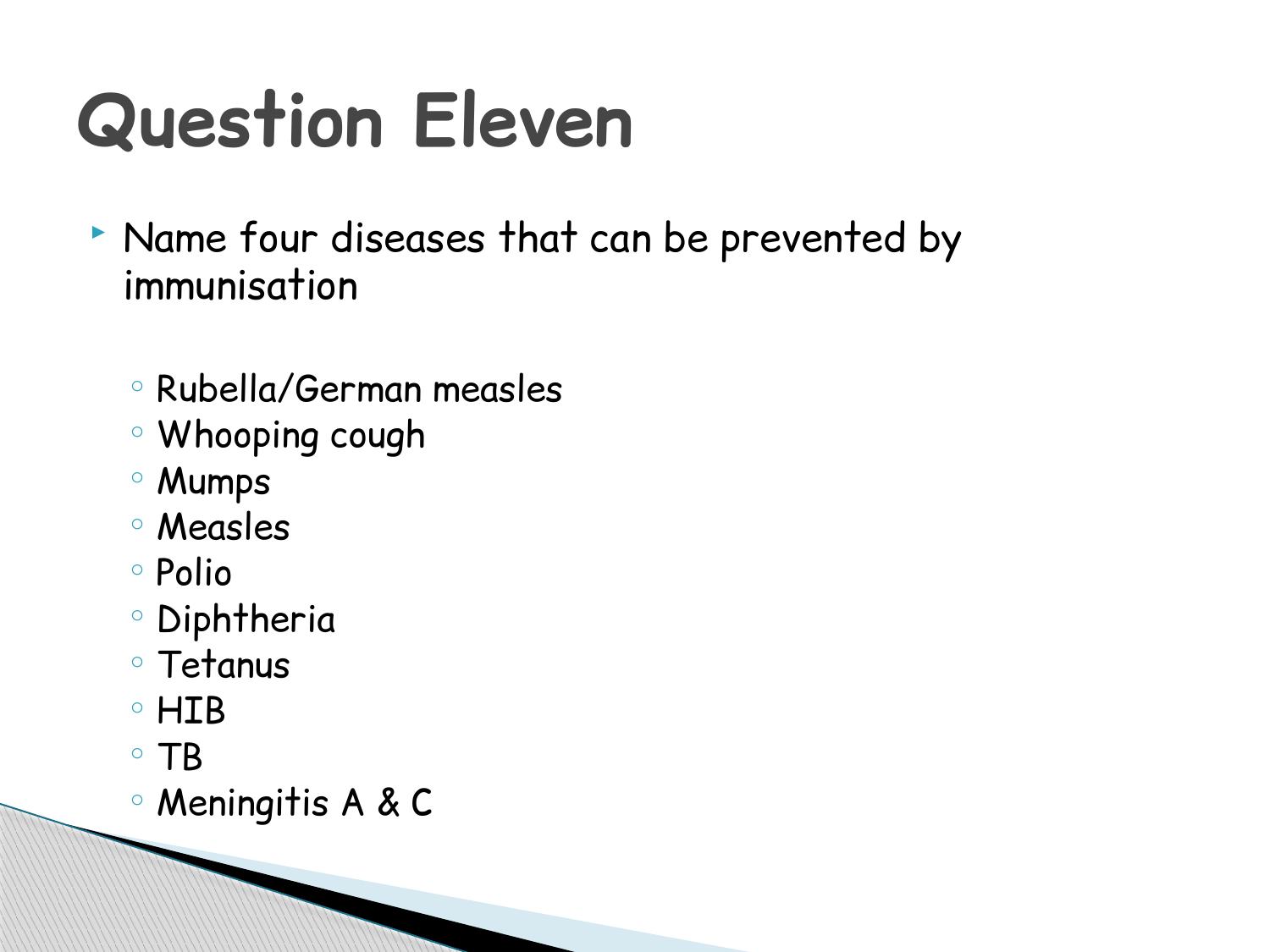

# Question Eleven
Name four diseases that can be prevented by immunisation

Rubella/German measles
Whooping cough
Mumps
Measles
Polio
Diphtheria
Tetanus
HIB
TB
Meningitis A & C